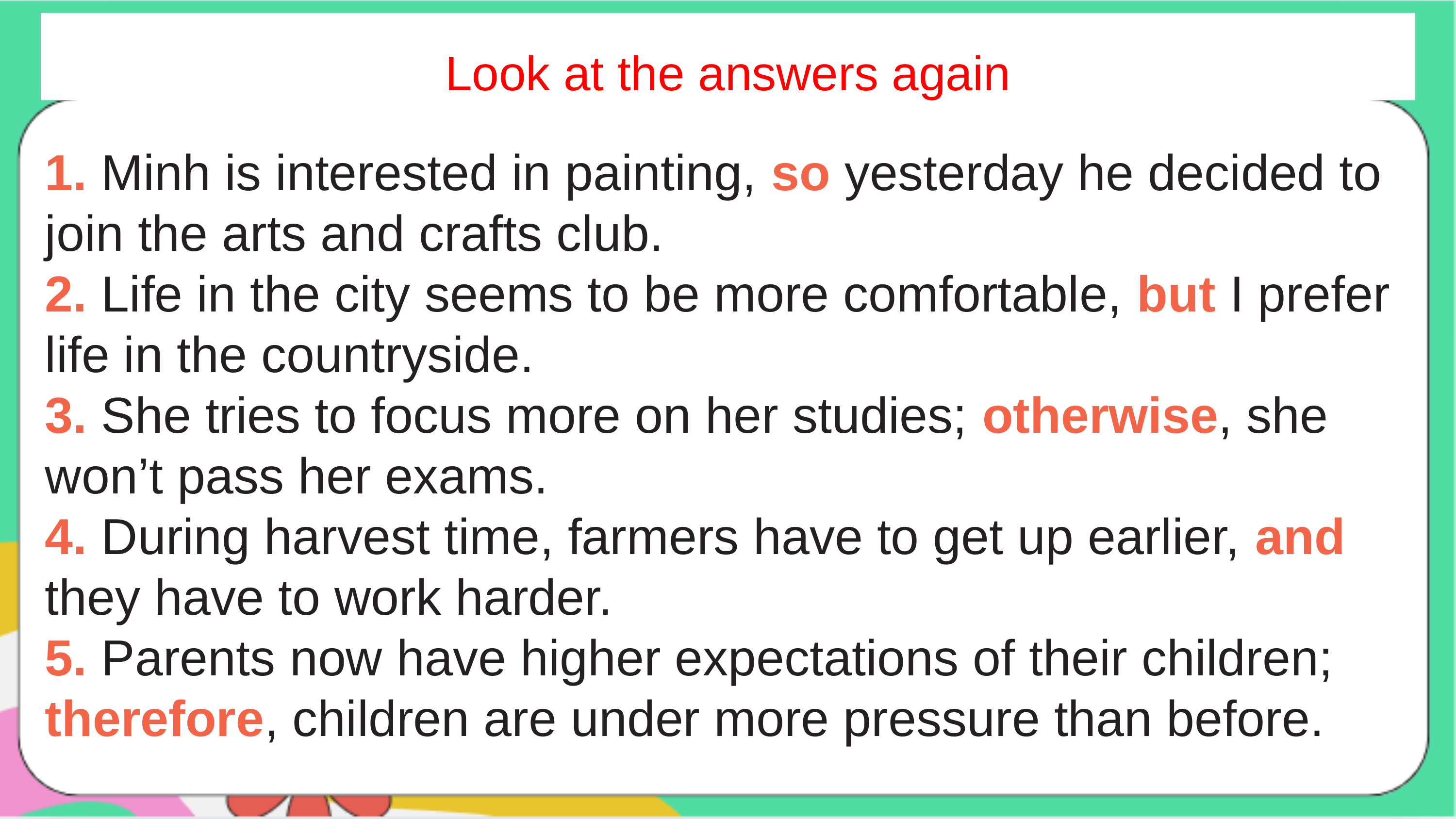

Look at the answers again
1. Minh is interested in painting, so yesterday he decided to join the arts and crafts club.
2. Life in the city seems to be more comfortable, but I prefer life in the countryside.
3. She tries to focus more on her studies; otherwise, she won’t pass her exams.
4. During harvest time, farmers have to get up earlier, and they have to work harder.
5. Parents now have higher expectations of their children; therefore, children are under more pressure than before.